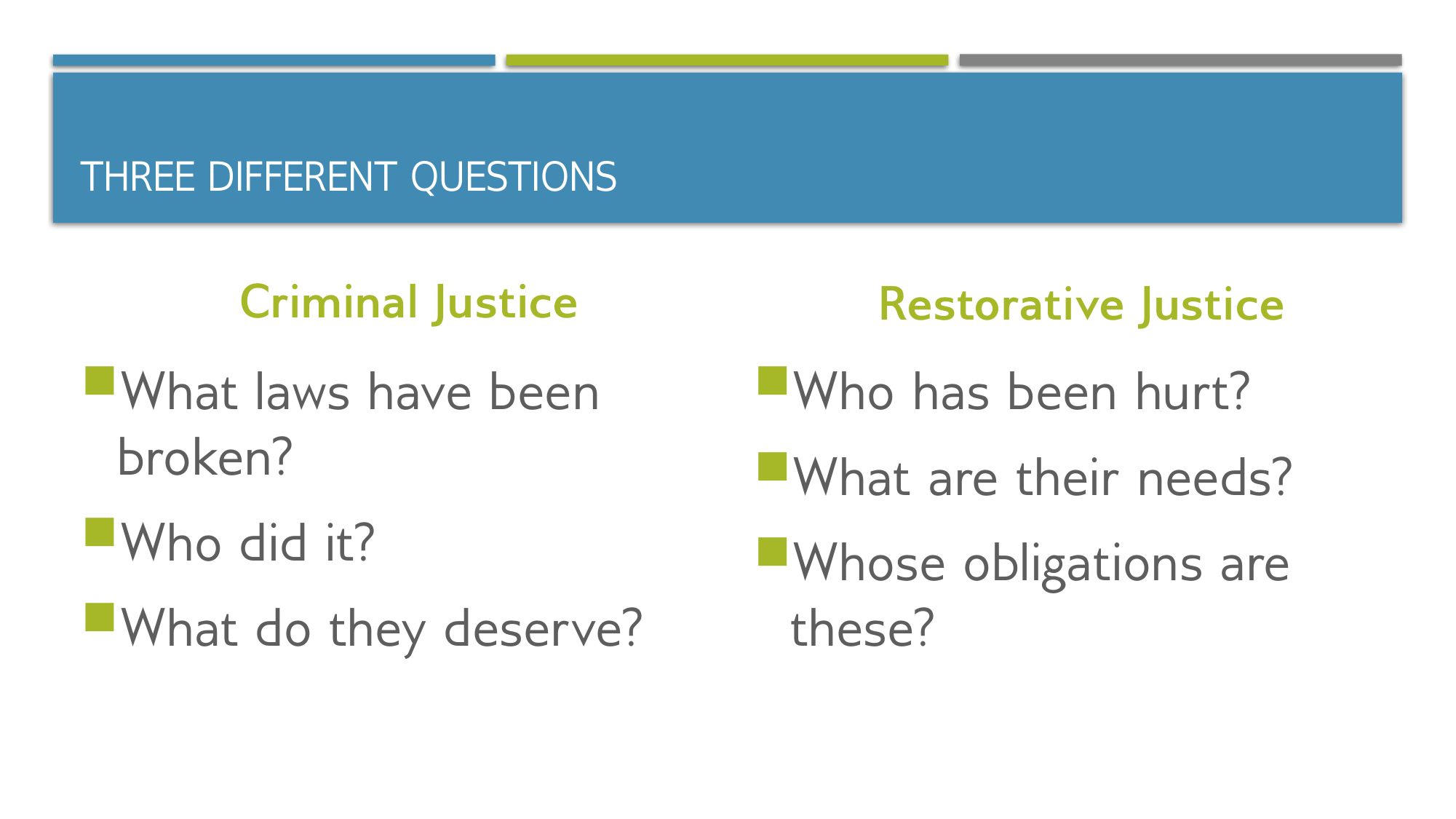

# Three Different Questions
Criminal Justice
Restorative Justice
What laws have been broken?
Who did it?
What do they deserve?
Who has been hurt?
What are their needs?
Whose obligations are these?